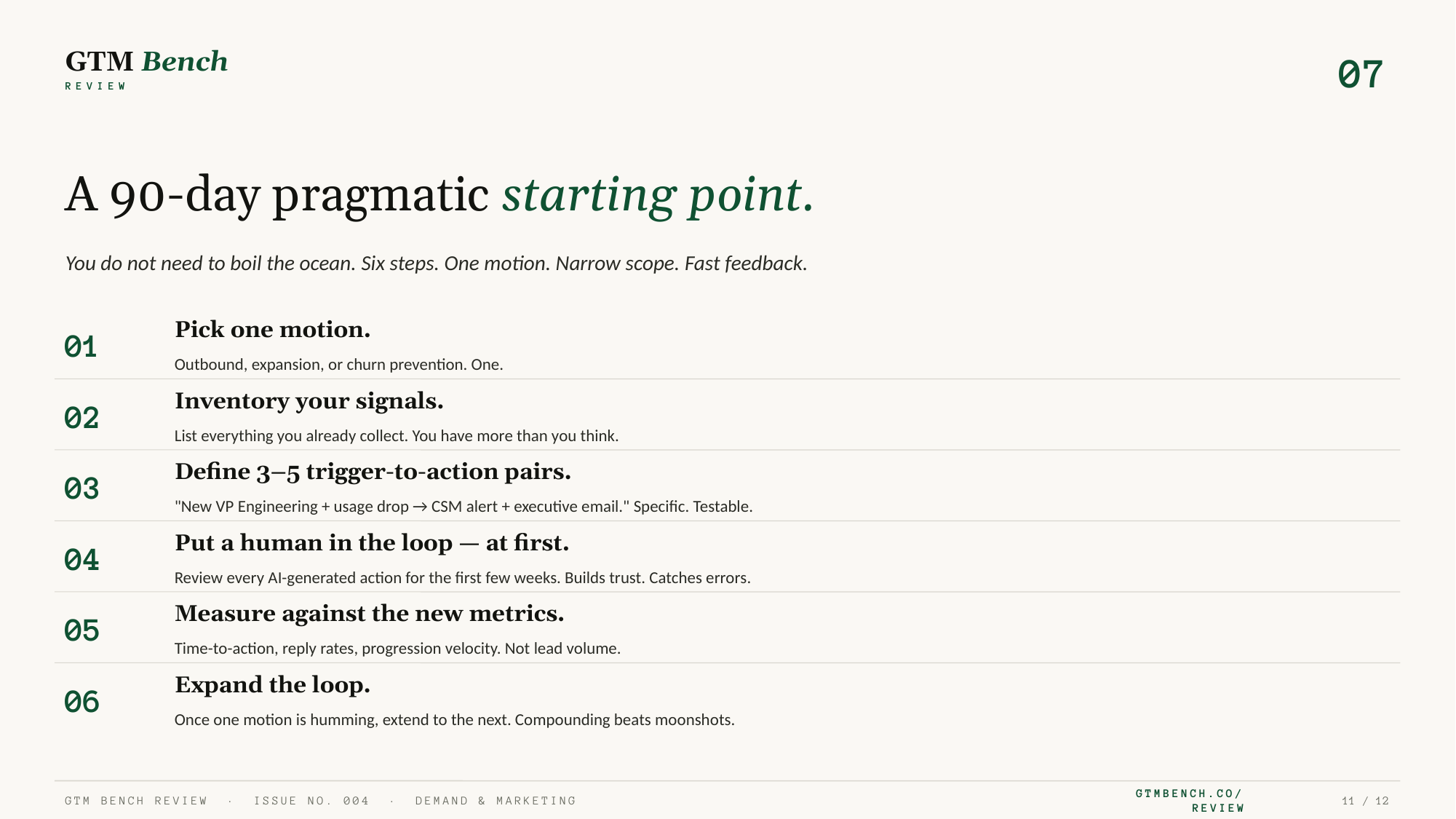

GTM Bench
07
REVIEW
A 90-day pragmatic starting point.
You do not need to boil the ocean. Six steps. One motion. Narrow scope. Fast feedback.
Pick one motion.
01
Outbound, expansion, or churn prevention. One.

Inventory your signals.
02
List everything you already collect. You have more than you think.

Define 3–5 trigger-to-action pairs.
03
"New VP Engineering + usage drop → CSM alert + executive email." Specific. Testable.

Put a human in the loop — at first.
04
Review every AI-generated action for the first few weeks. Builds trust. Catches errors.

Measure against the new metrics.
05
Time-to-action, reply rates, progression velocity. Not lead volume.

Expand the loop.
06
Once one motion is humming, extend to the next. Compounding beats moonshots.

GTM BENCH REVIEW  ·  ISSUE NO. 004  ·  DEMAND & MARKETING
GTMBENCH.CO/REVIEW
11 / 12